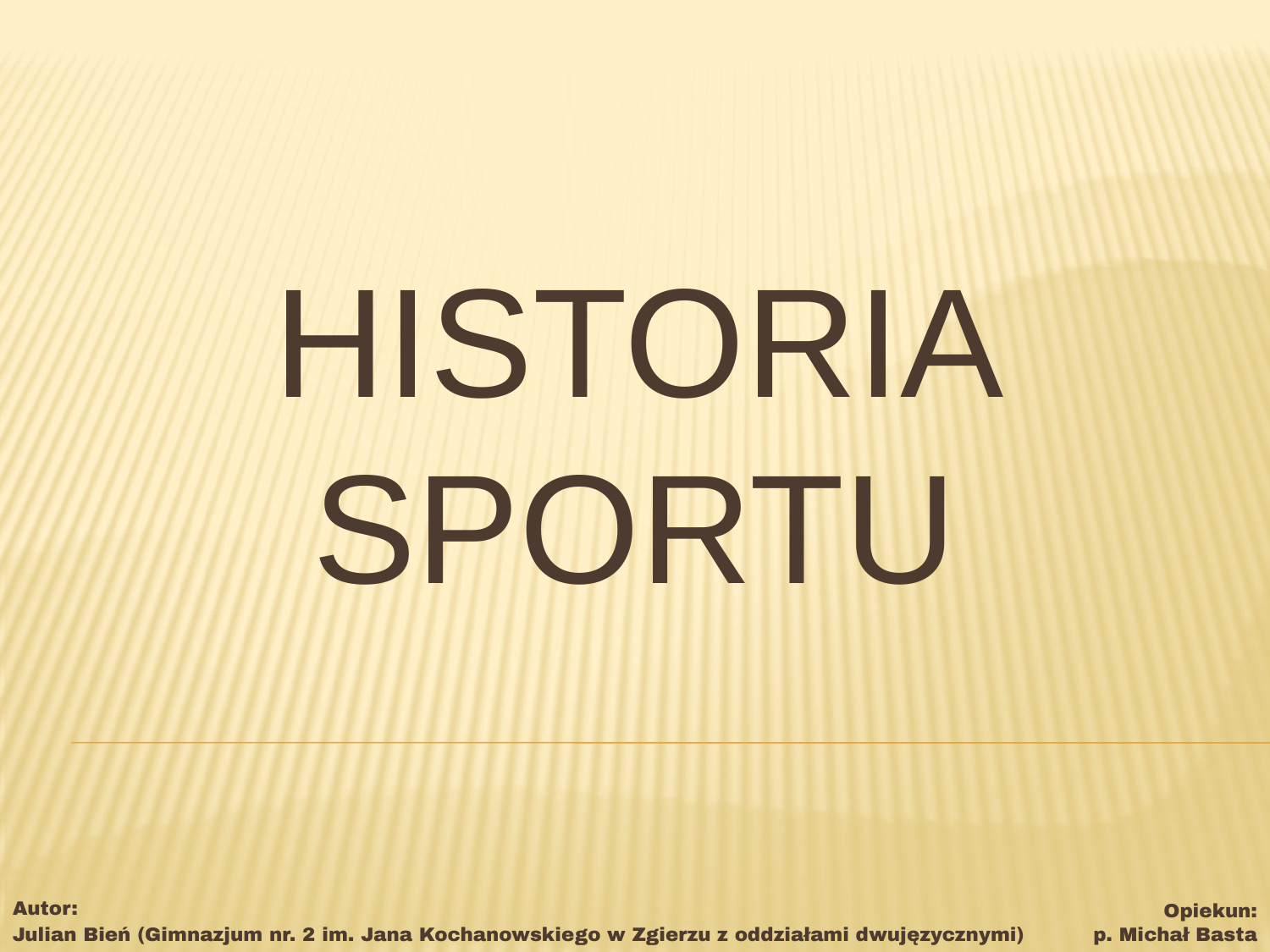

# Historia sportu
Autor:
Julian Bień (Gimnazjum nr. 2 im. Jana Kochanowskiego w Zgierzu z oddziałami dwujęzycznymi)
Opiekun:
 p. Michał Basta